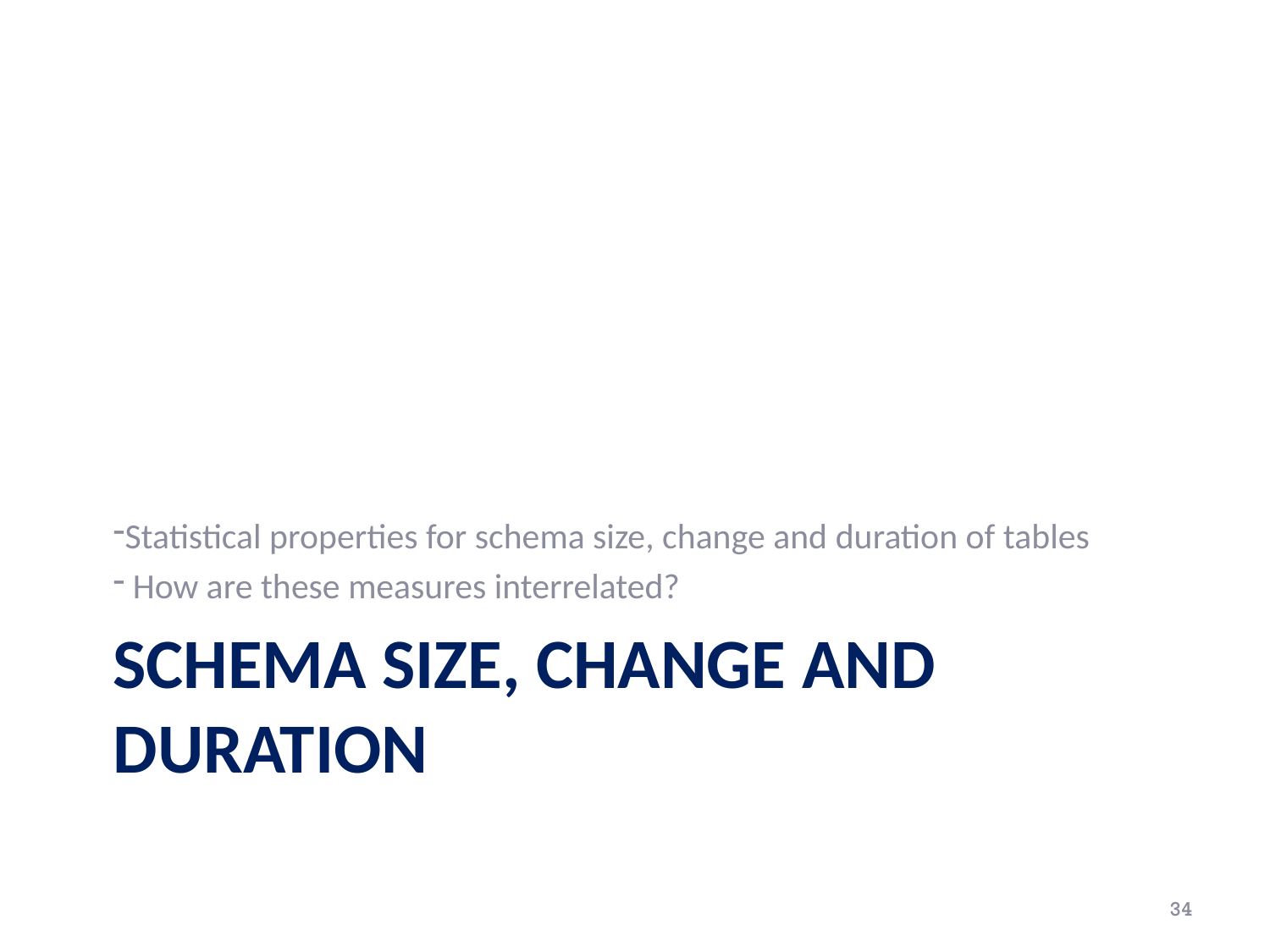

Statistical properties for schema size, change and duration of tables
 How are these measures interrelated?
# Schema size, change and duration

34